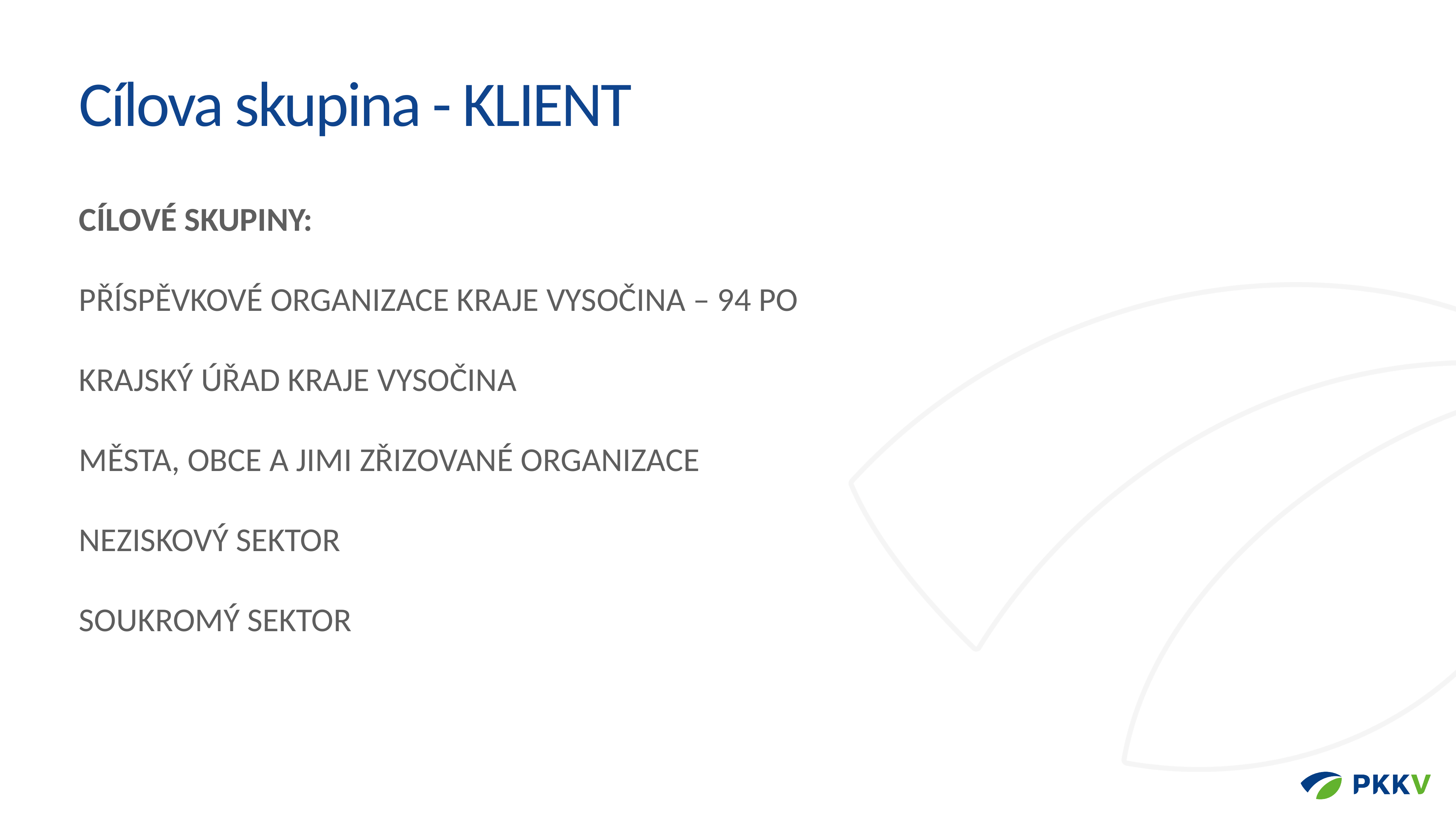

# Cílova skupina - KLIENT
CÍLOVÉ SKUPINY:

PŘÍSPĚVKOVÉ ORGANIZACE KRAJE VYSOČINA – 94 PO

KRAJSKÝ ÚŘAD KRAJE VYSOČINA

MĚSTA, OBCE A JIMI ZŘIZOVANÉ ORGANIZACE

NEZISKOVÝ SEKTOR

SOUKROMÝ SEKTOR